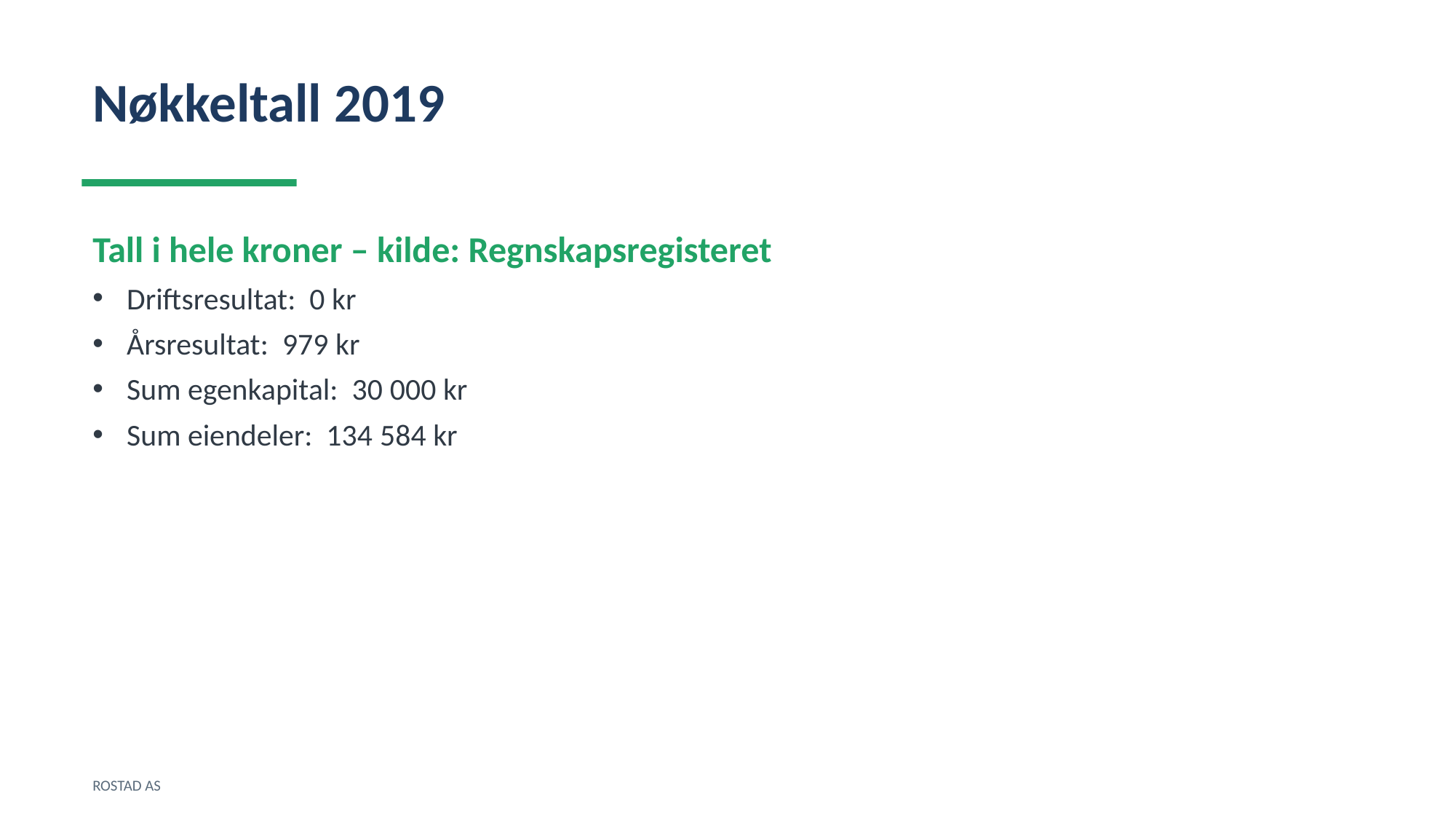

Nøkkeltall 2019

Tall i hele kroner – kilde: Regnskapsregisteret
Driftsresultat:  0 kr
Årsresultat:  979 kr
Sum egenkapital:  30 000 kr
Sum eiendeler:  134 584 kr
ROSTAD AS